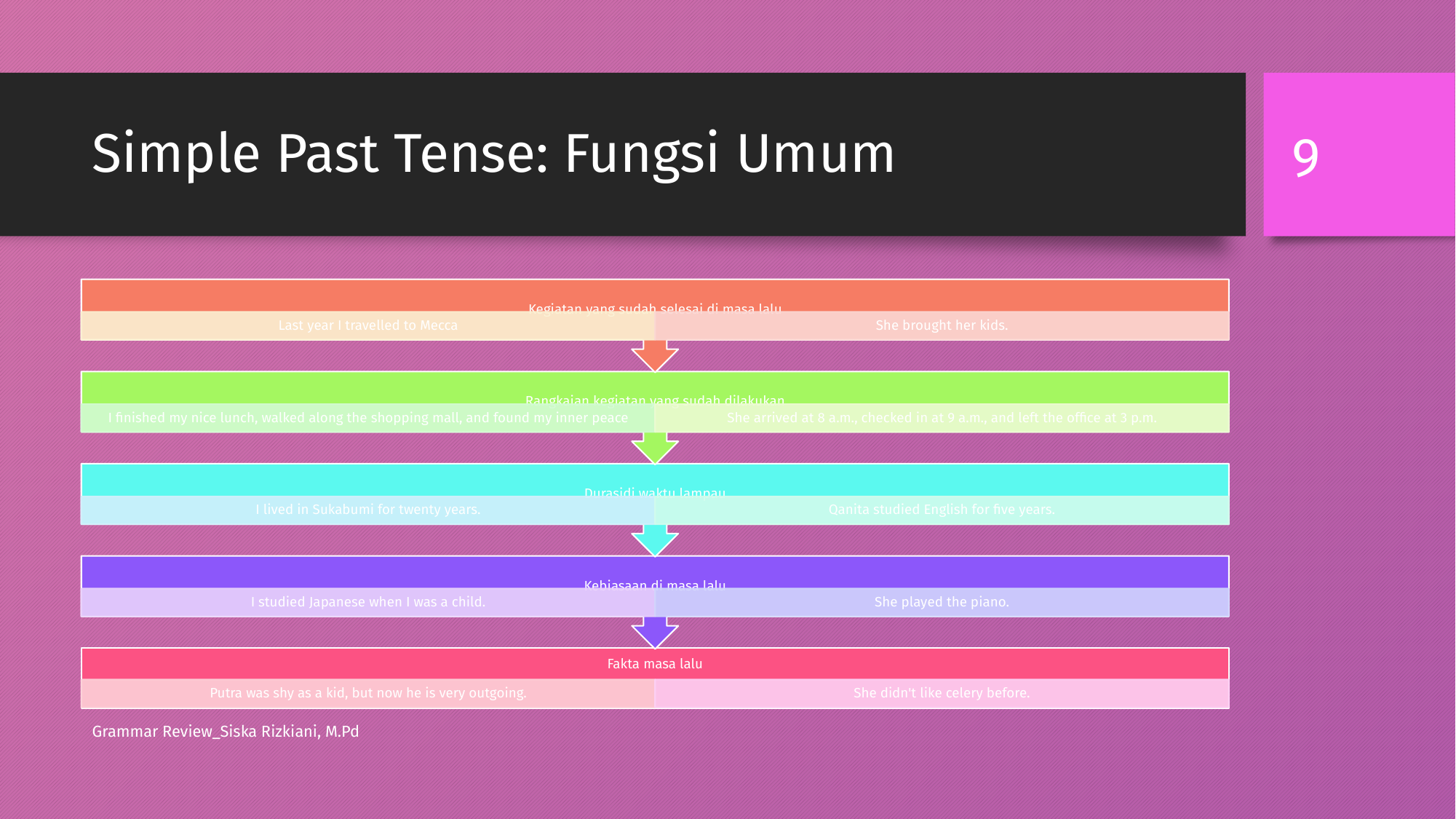

9
# Simple Past Tense: Fungsi Umum
Fakta masa lalu
Putra was shy as a kid, but now he is very outgoing.
She didn't like celery before.
Kebiasaan di masa lalu
I studied Japanese when I was a child.
She played the piano.
Durasidi waktu lampau
I lived in Sukabumi for twenty years.
Qanita studied English for five years.
Rangkaian kegiatan yang sudah dilakukan
I finished my nice lunch, walked along the shopping mall, and found my inner peace
She arrived at 8 a.m., checked in at 9 a.m., and left the office at 3 p.m.
Kegiatan yang sudah selesai di masa lalu
Last year I travelled to Mecca
She brought her kids.
Grammar Review_Siska Rizkiani, M.Pd